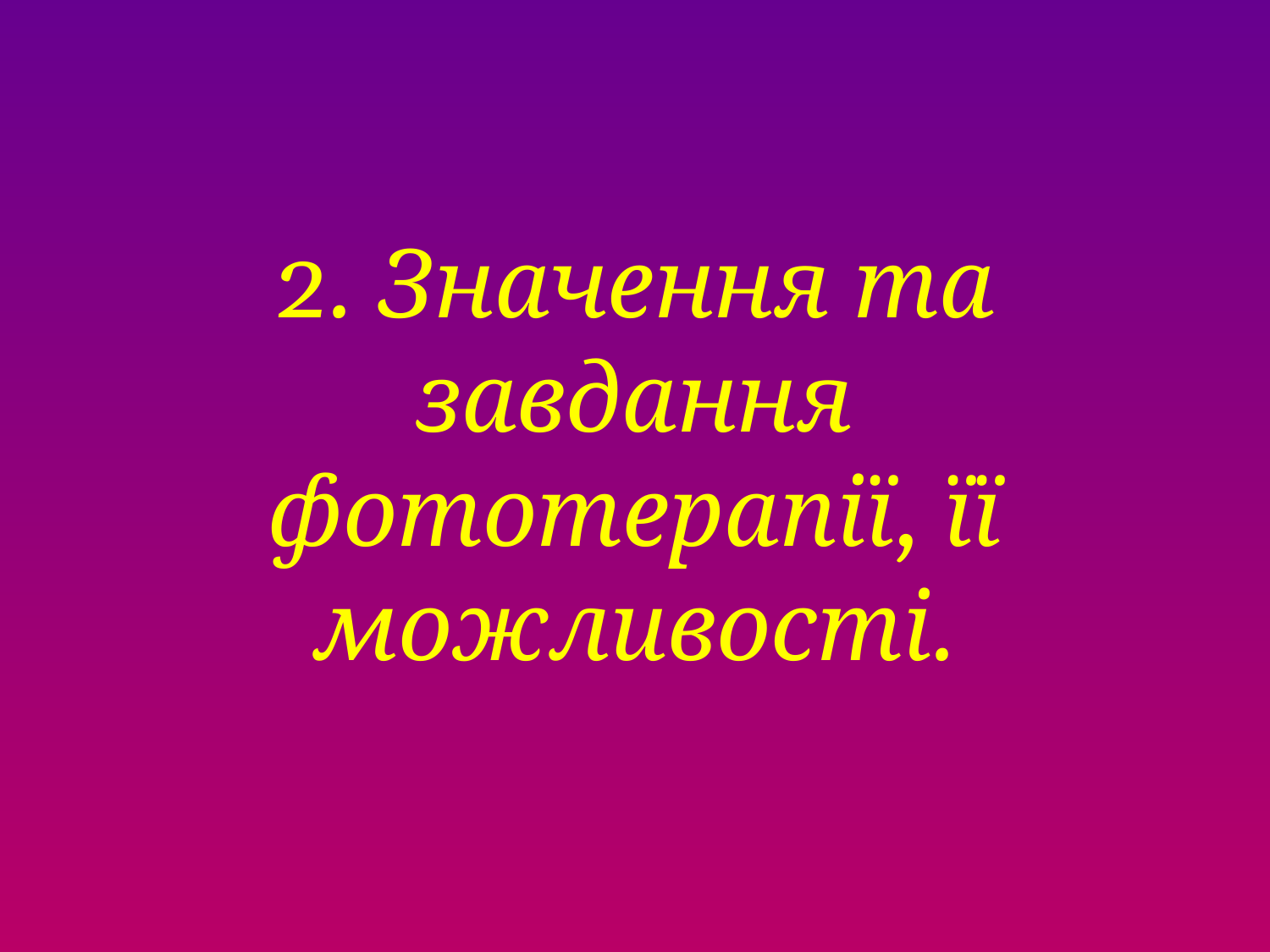

2. Значення та завдання фототерапії, її можливості.